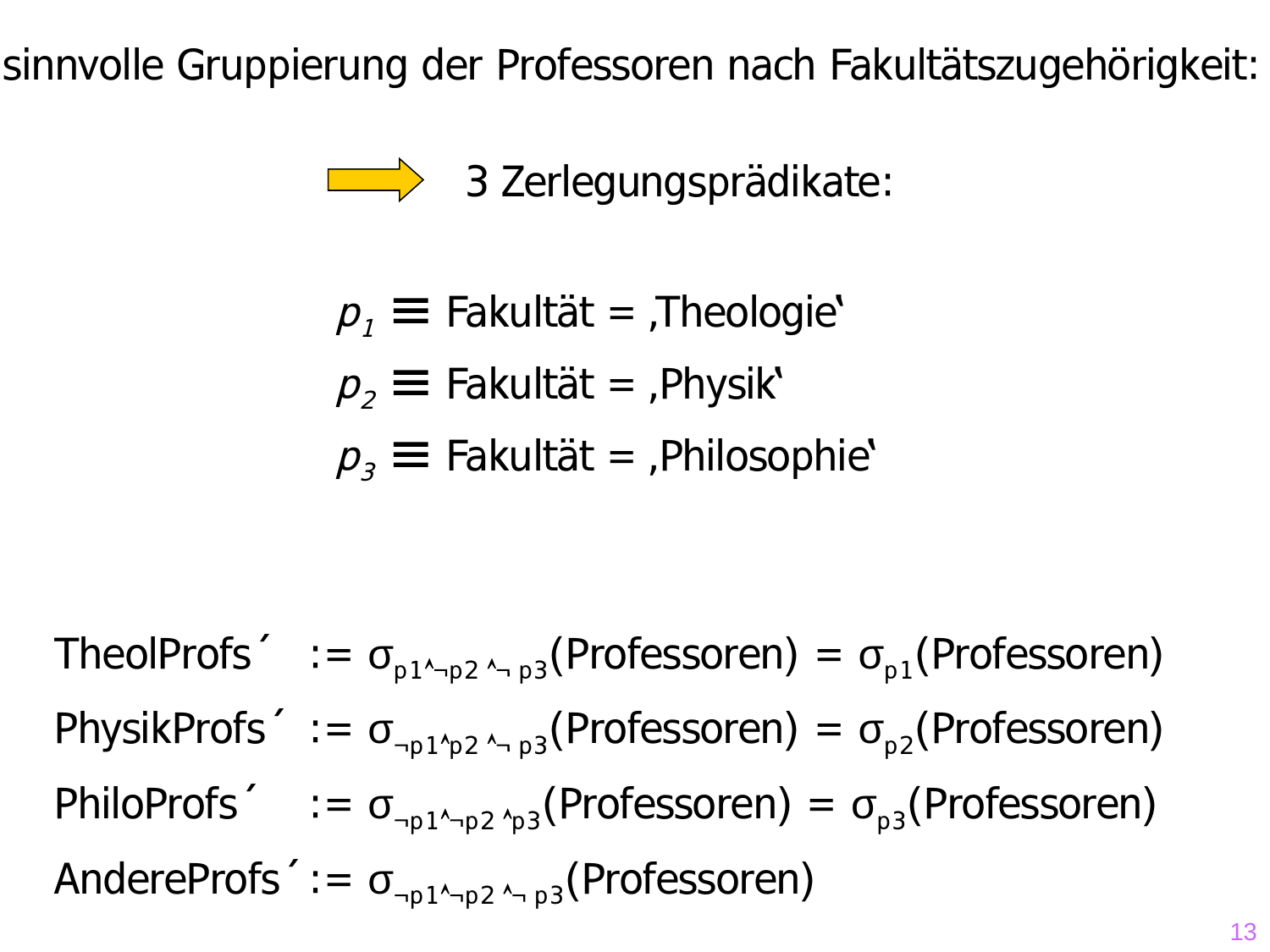

sinnvolle Gruppierung der Professoren nach Fakultätszugehörigkeit:
3 Zerlegungsprädikate:

p1 ≡ Fakultät = ‚Theologie‘
p2 ≡ Fakultät = ‚Physik‘
p3 ≡ Fakultät = ‚Philosophie‘
TheolProfs´ 	:= σp1∧¬p2 ∧¬ p3(Professoren) = σp1(Professoren)
PhysikProfs´ 	:= σ¬p1∧p2 ∧¬ p3(Professoren) = σp2(Professoren)
PhiloProfs´ 	:= σ¬p1∧¬p2 ∧p3(Professoren) = σp3(Professoren)
AndereProfs´	:= σ¬p1∧¬p2 ∧¬ p3(Professoren)
13